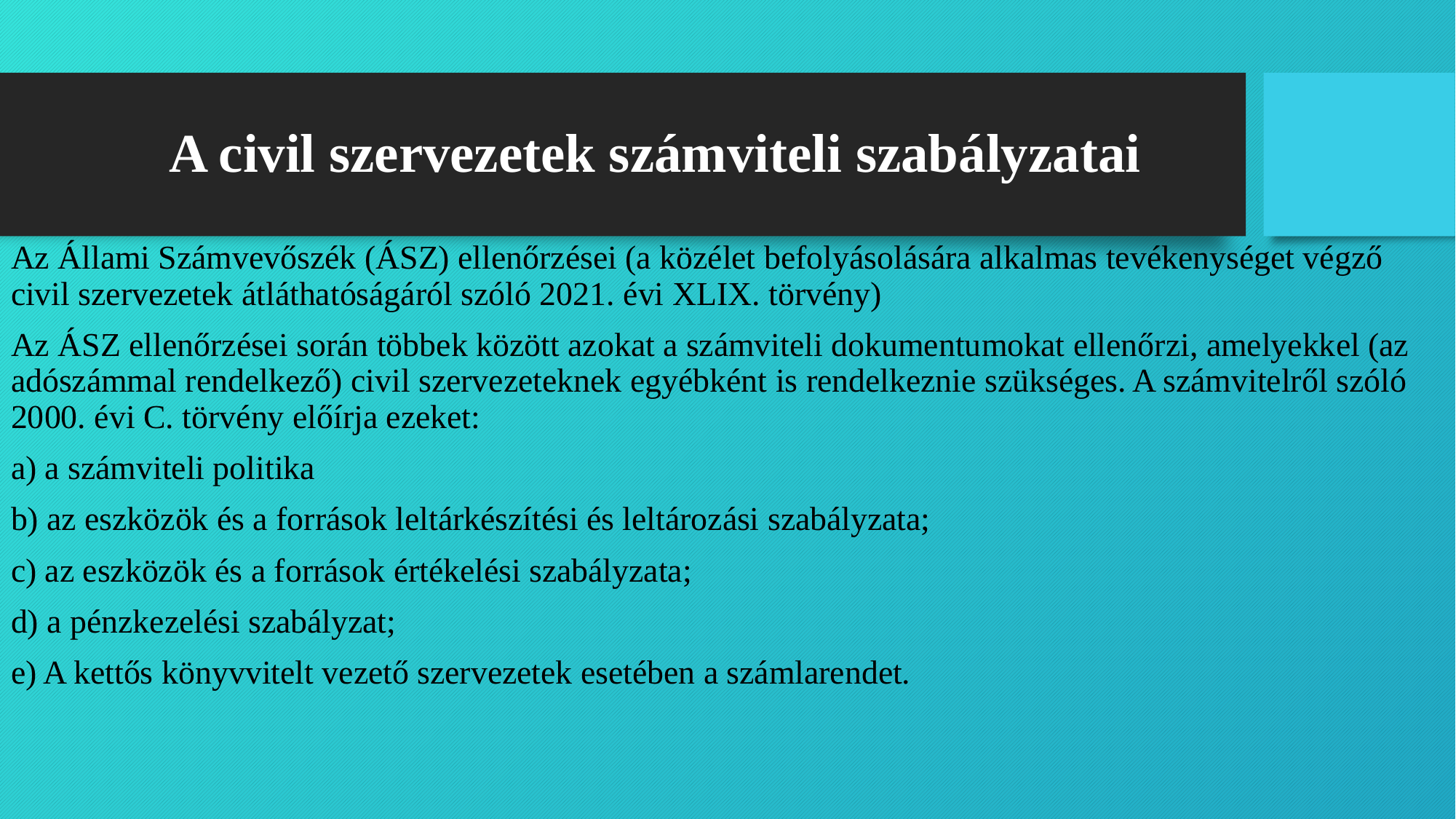

# A civil szervezetek számviteli szabályzatai
Az Állami Számvevőszék (ÁSZ) ellenőrzései (a közélet befolyásolására alkalmas tevékenységet végző civil szervezetek átláthatóságáról szóló 2021. évi XLIX. törvény)
Az ÁSZ ellenőrzései során többek között azokat a számviteli dokumentumokat ellenőrzi, amelyekkel (az adószámmal rendelkező) civil szervezeteknek egyébként is rendelkeznie szükséges. A számvitelről szóló 2000. évi C. törvény előírja ezeket:
a) a számviteli politika
b) az eszközök és a források leltárkészítési és leltározási szabályzata;
c) az eszközök és a források értékelési szabályzata;
d) a pénzkezelési szabályzat;
e) A kettős könyvvitelt vezető szervezetek esetében a számlarendet.